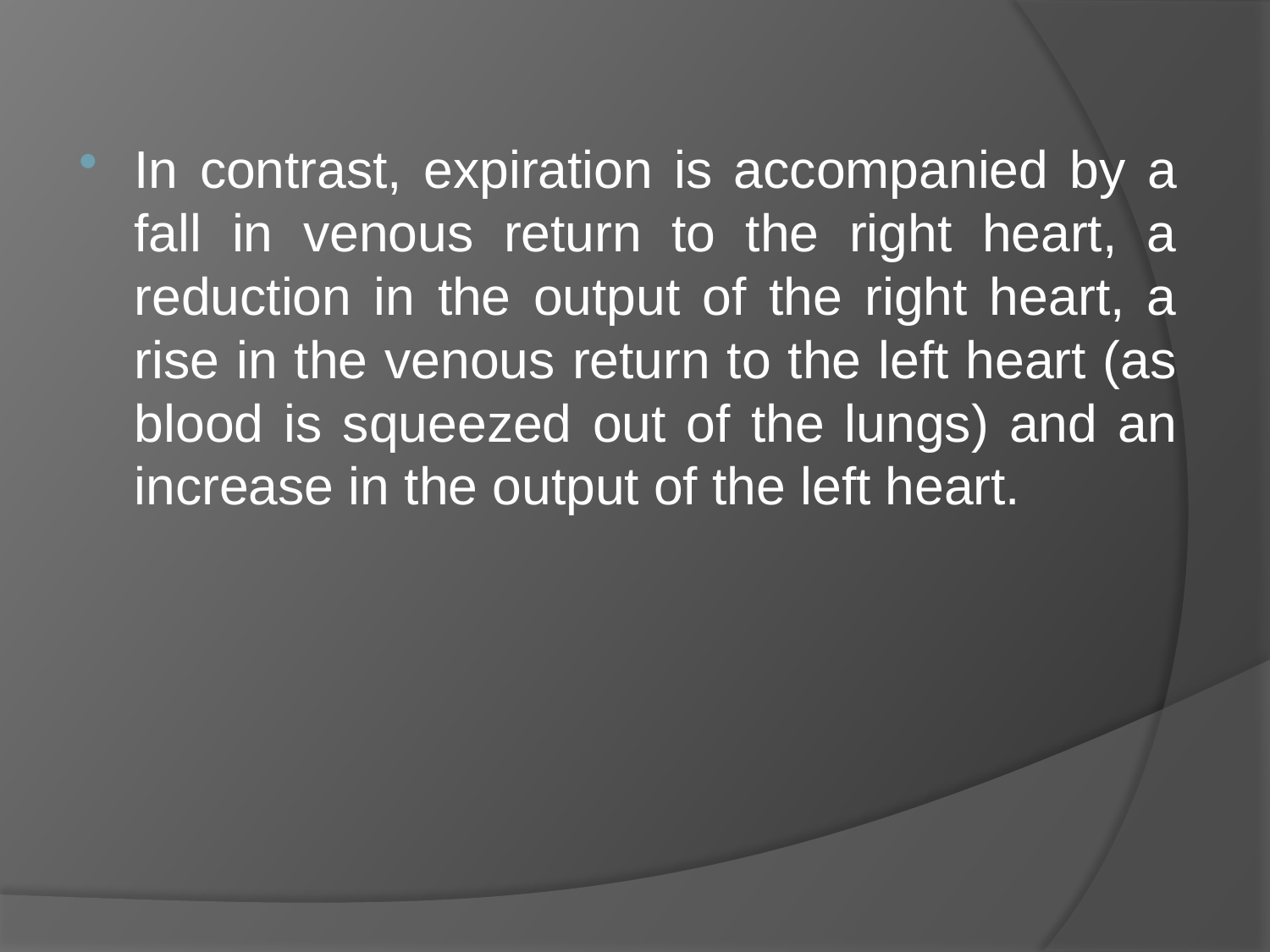

#
In contrast, expiration is accompanied by a fall in venous return to the right heart, a reduction in the output of the right heart, a rise in the venous return to the left heart (as blood is squeezed out of the lungs) and an increase in the output of the left heart.